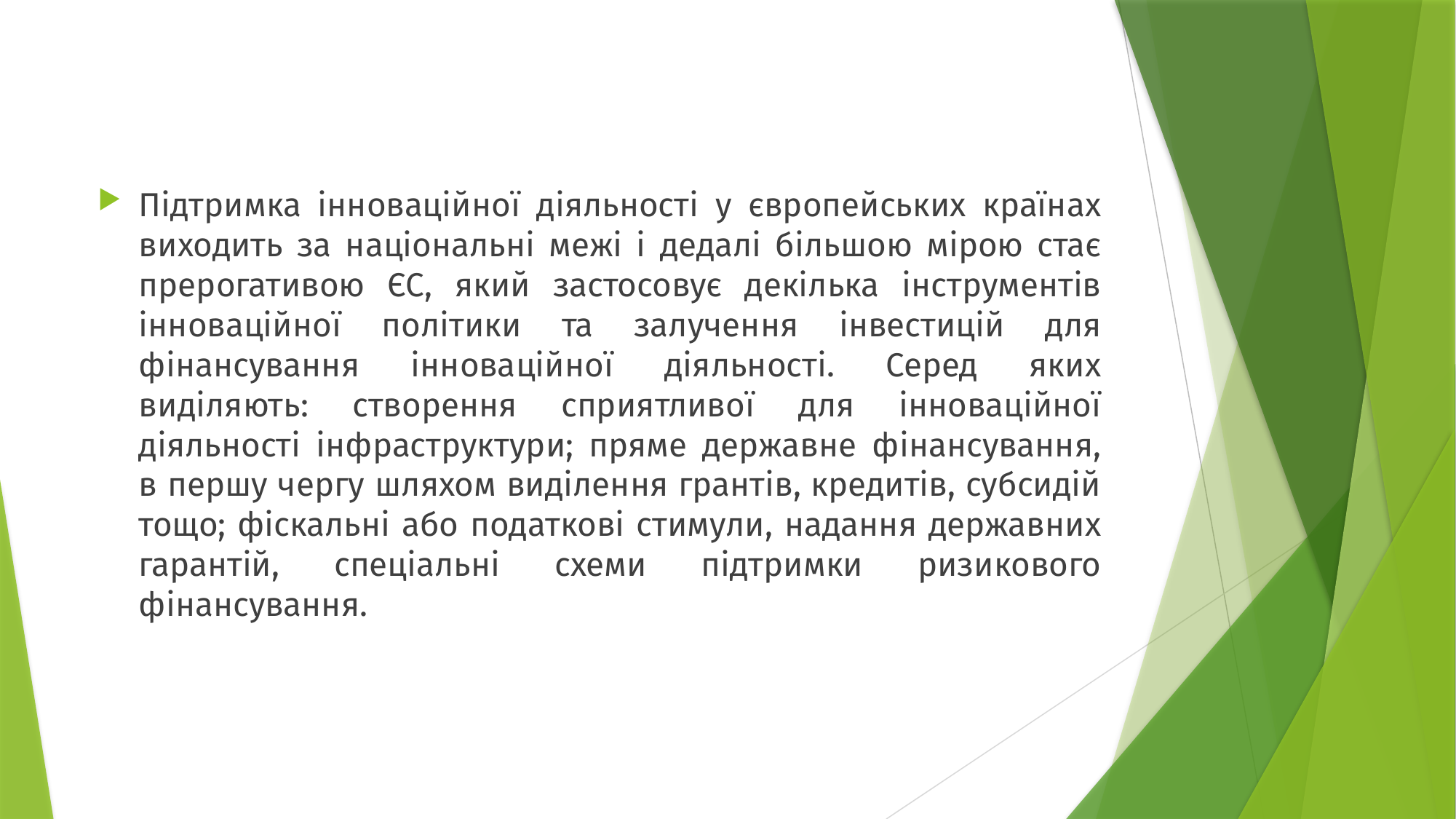

Підтримка інноваційної діяльності у європейських країнах виходить за національні межі і дедалі більшою мірою стає прерогативою ЄС, який застосовує декілька інструментів інноваційної політики та залучення інвестицій для фінансування інноваційної діяльності. Серед яких виділяють: створення сприятливої для інноваційної діяльності інфраструктури; пряме державне фінансування, в першу чергу шляхом виділення грантів, кредитів, субсидій тощо; фіскальні або податкові стимули, надання державних гарантій, спеціальні схеми підтримки ризикового фінансування.